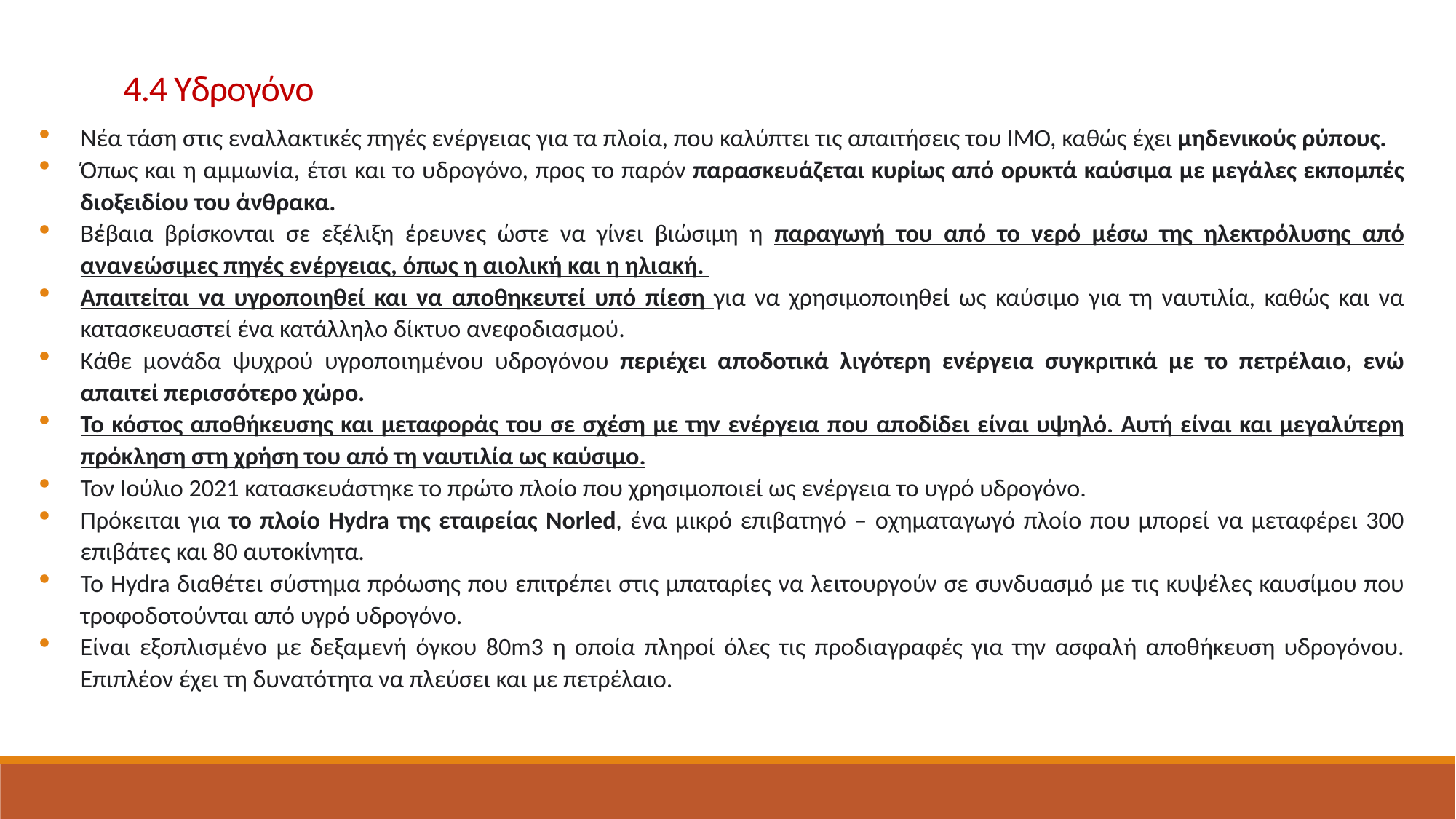

4.4 Υδρογόνο
Νέα τάση στις εναλλακτικές πηγές ενέργειας για τα πλοία, που καλύπτει τις απαιτήσεις του ΙΜΟ, καθώς έχει μηδενικούς ρύπους.
Όπως και η αμμωνία, έτσι και το υδρογόνο, προς το παρόν παρασκευάζεται κυρίως από ορυκτά καύσιμα με μεγάλες εκπομπές διοξειδίου του άνθρακα.
Βέβαια βρίσκονται σε εξέλιξη έρευνες ώστε να γίνει βιώσιμη η παραγωγή του από το νερό μέσω της ηλεκτρόλυσης από ανανεώσιμες πηγές ενέργειας, όπως η αιολική και η ηλιακή.
Απαιτείται να υγροποιηθεί και να αποθηκευτεί υπό πίεση για να χρησιμοποιηθεί ως καύσιμο για τη ναυτιλία, καθώς και να κατασκευαστεί ένα κατάλληλο δίκτυο ανεφοδιασμού.
Κάθε μονάδα ψυχρού υγροποιημένου υδρογόνου περιέχει αποδοτικά λιγότερη ενέργεια συγκριτικά με το πετρέλαιο, ενώ απαιτεί περισσότερο χώρο.
Το κόστος αποθήκευσης και μεταφοράς του σε σχέση με την ενέργεια που αποδίδει είναι υψηλό. Αυτή είναι και μεγαλύτερη πρόκληση στη χρήση του από τη ναυτιλία ως καύσιμο.
Τον Ιούλιο 2021 κατασκευάστηκε το πρώτο πλοίο που χρησιμοποιεί ως ενέργεια το υγρό υδρογόνο.
Πρόκειται για το πλοίο Hydra της εταιρείας Norled, ένα μικρό επιβατηγό – οχηματαγωγό πλοίο που μπορεί να μεταφέρει 300 επιβάτες και 80 αυτοκίνητα.
Το Hydra διαθέτει σύστημα πρόωσης που επιτρέπει στις μπαταρίες να λειτουργούν σε συνδυασμό με τις κυψέλες καυσίμου που τροφοδοτούνται από υγρό υδρογόνο.
Είναι εξοπλισμένο με δεξαμενή όγκου 80m3 η οποία πληροί όλες τις προδιαγραφές για την ασφαλή αποθήκευση υδρογόνου. Επιπλέον έχει τη δυνατότητα να πλεύσει και με πετρέλαιο.